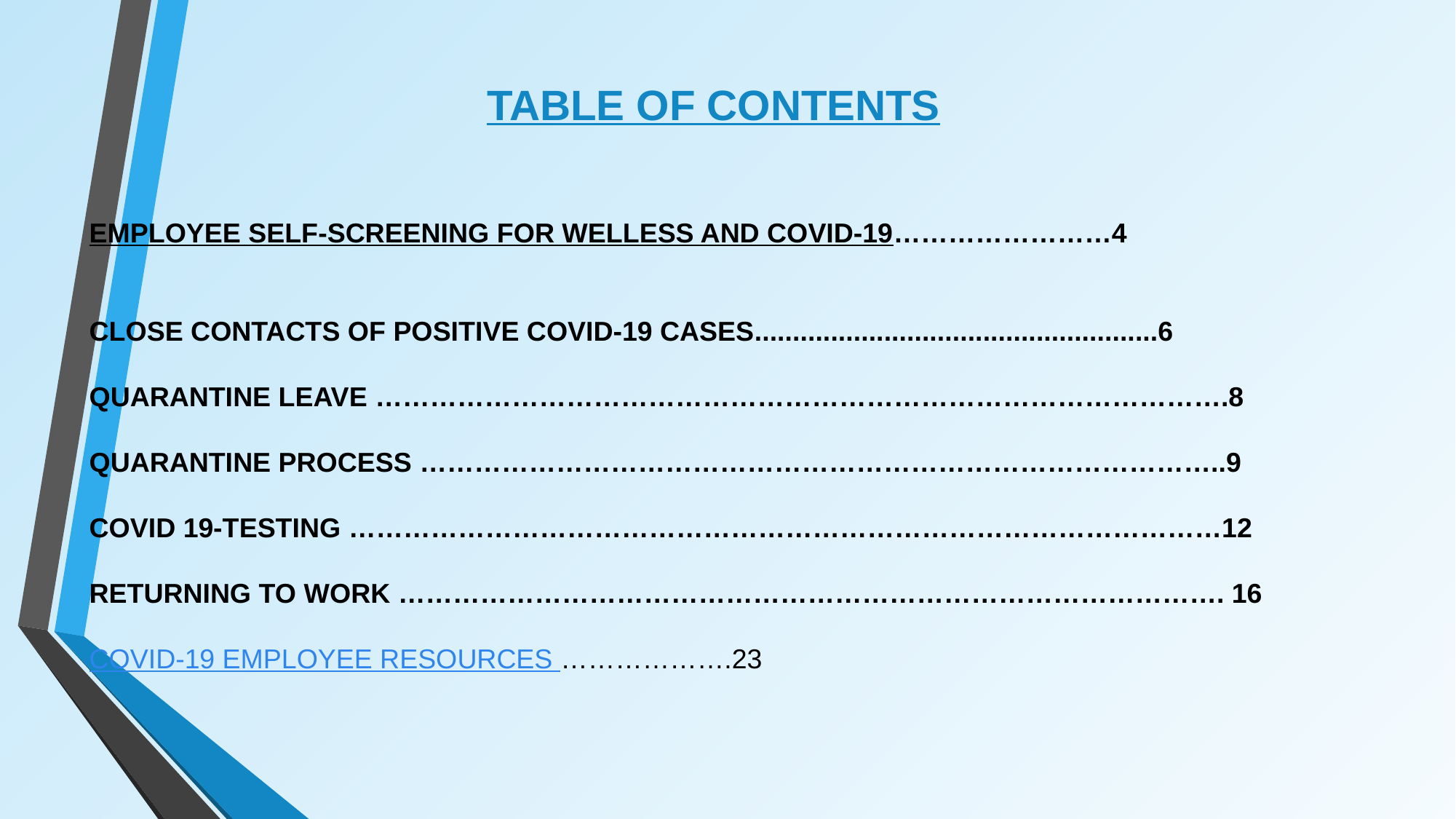

TABLE OF CONTENTS
EMPLOYEE SELF-SCREENING FOR WELLESS AND COVID-19		……………………4

CLOSE CONTACTS OF POSITIVE COVID-19 CASES.....................................................6

QUARANTINE LEAVE ………………………………………………………………………………….8

QUARANTINE PROCESS ……………………………………………………………………………..9

COVID 19-TESTING ……………………………………………………………………………………12

RETURNING TO WORK ………………………………………………………………………………. 16

COVID-19 EMPLOYEE RESOURCES 									……………….23

3